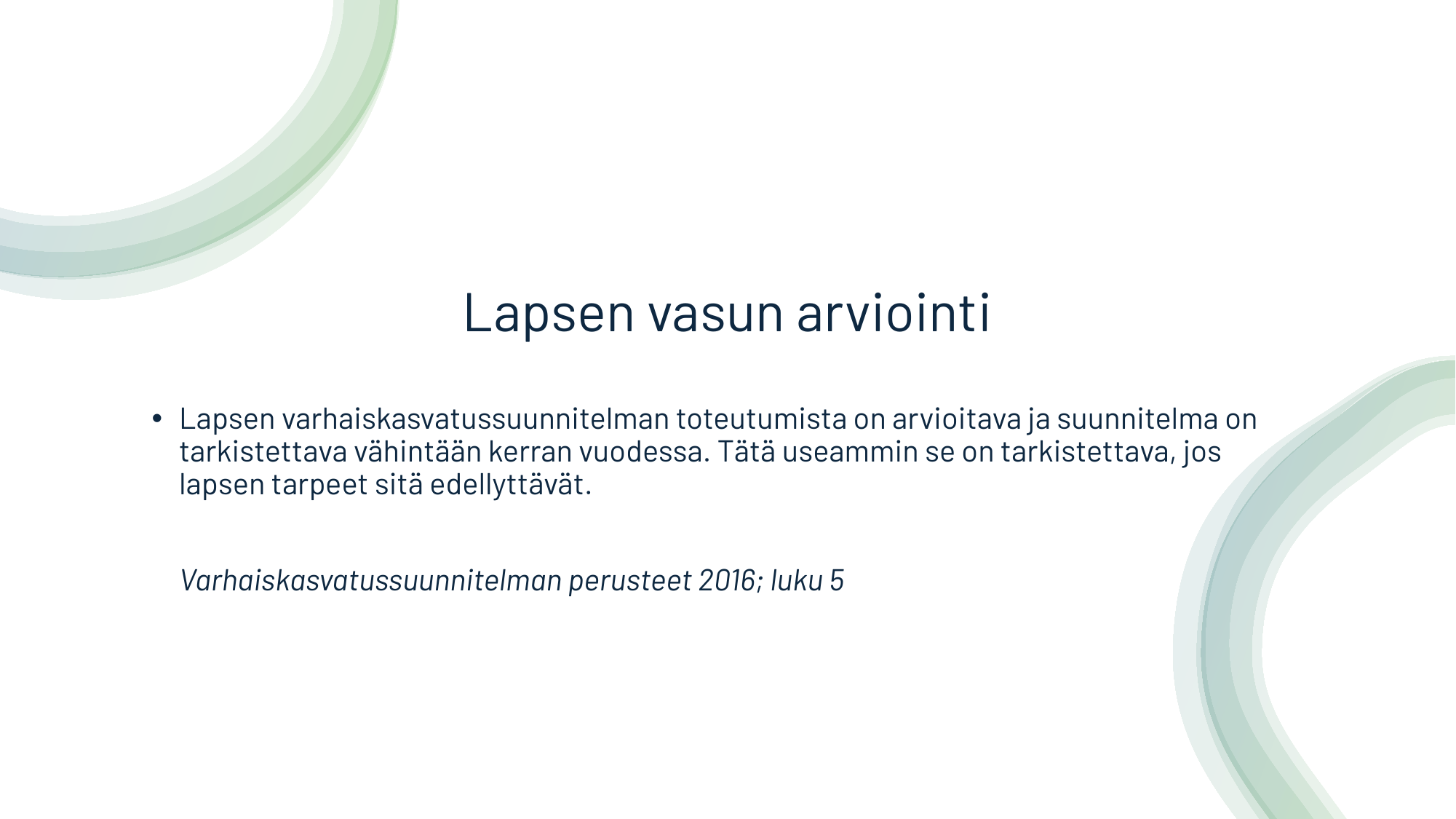

# Lapsen vasun arviointi
Lapsen varhaiskasvatussuunnitelman toteutumista on arvioitava ja suunnitelma on tarkistettava vähintään kerran vuodessa. Tätä useammin se on tarkistettava, jos lapsen tarpeet sitä edellyttävät.

	Varhaiskasvatussuunnitelman perusteet 2016; luku 5